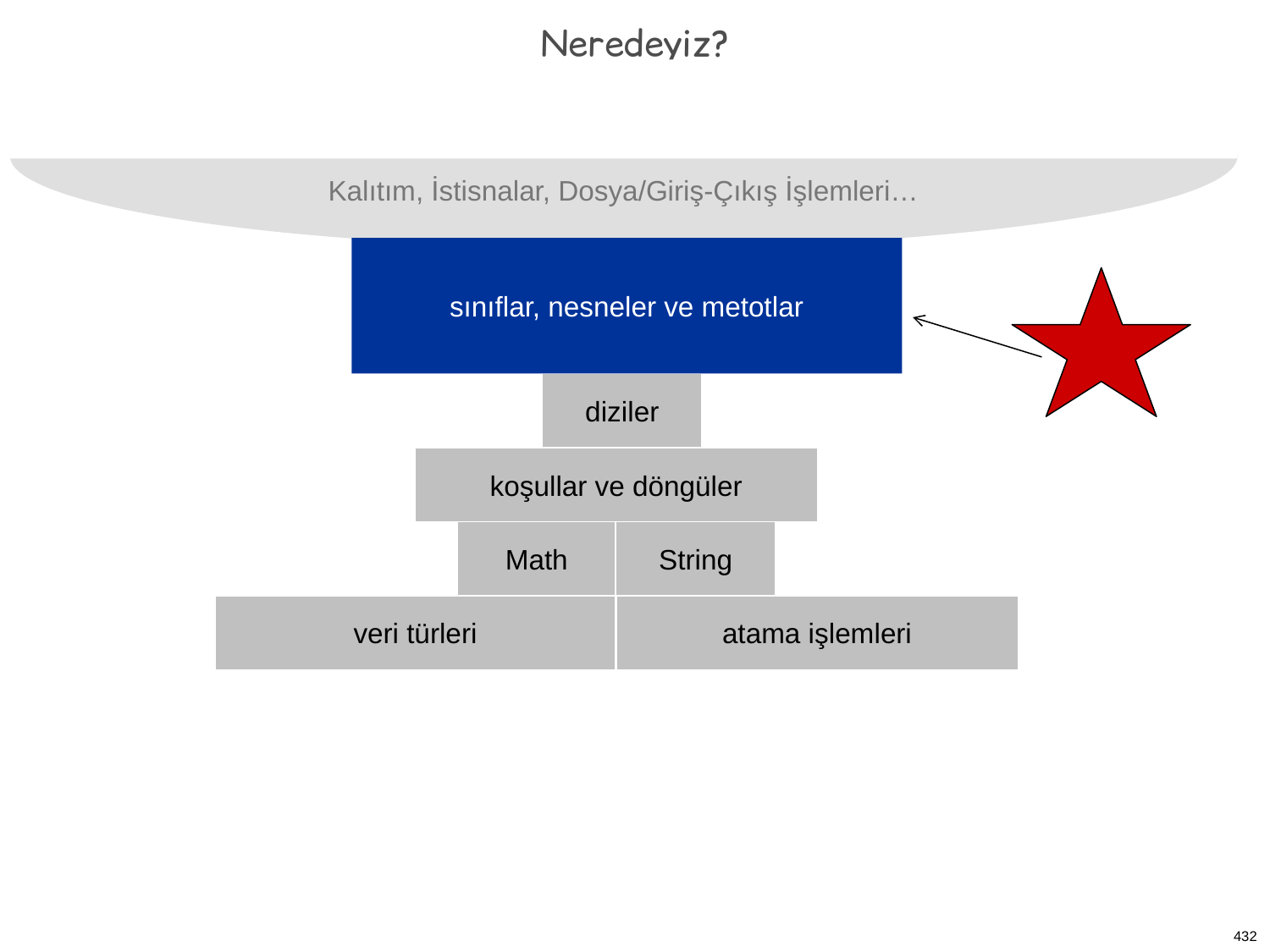

# Neredeyiz?

Kalıtım, İstisnalar, Dosya/Giriş-Çıkış İşlemleri…
sınıflar, nesneler ve metotlar

diziler
koşullar ve döngüler
Math
String
veri türleri
atama işlemleri
432